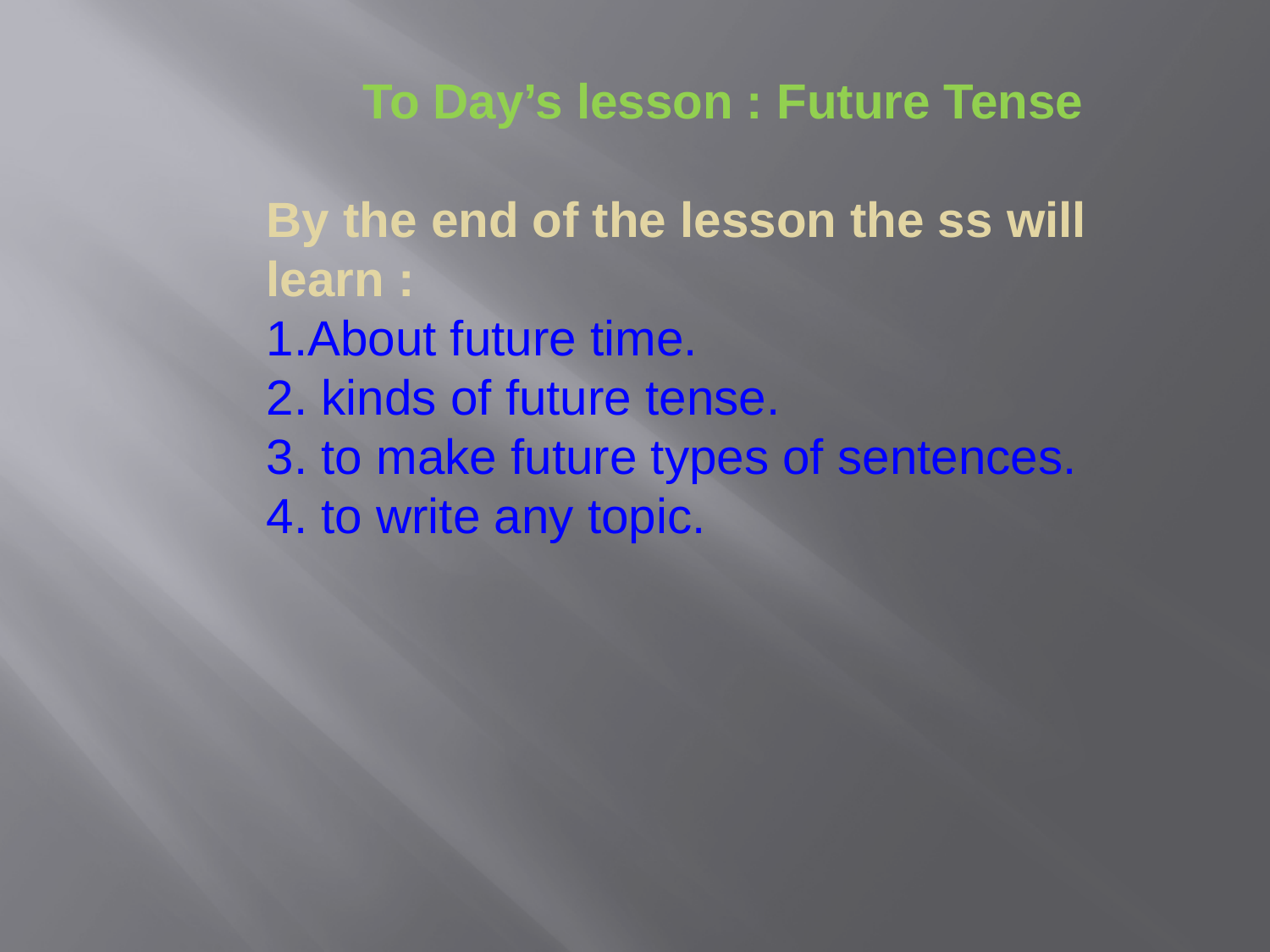

To Day’s lesson : Future Tense

By the end of the lesson the ss will learn :
1.About future time.
2. kinds of future tense.
3. to make future types of sentences.
4. to write any topic.